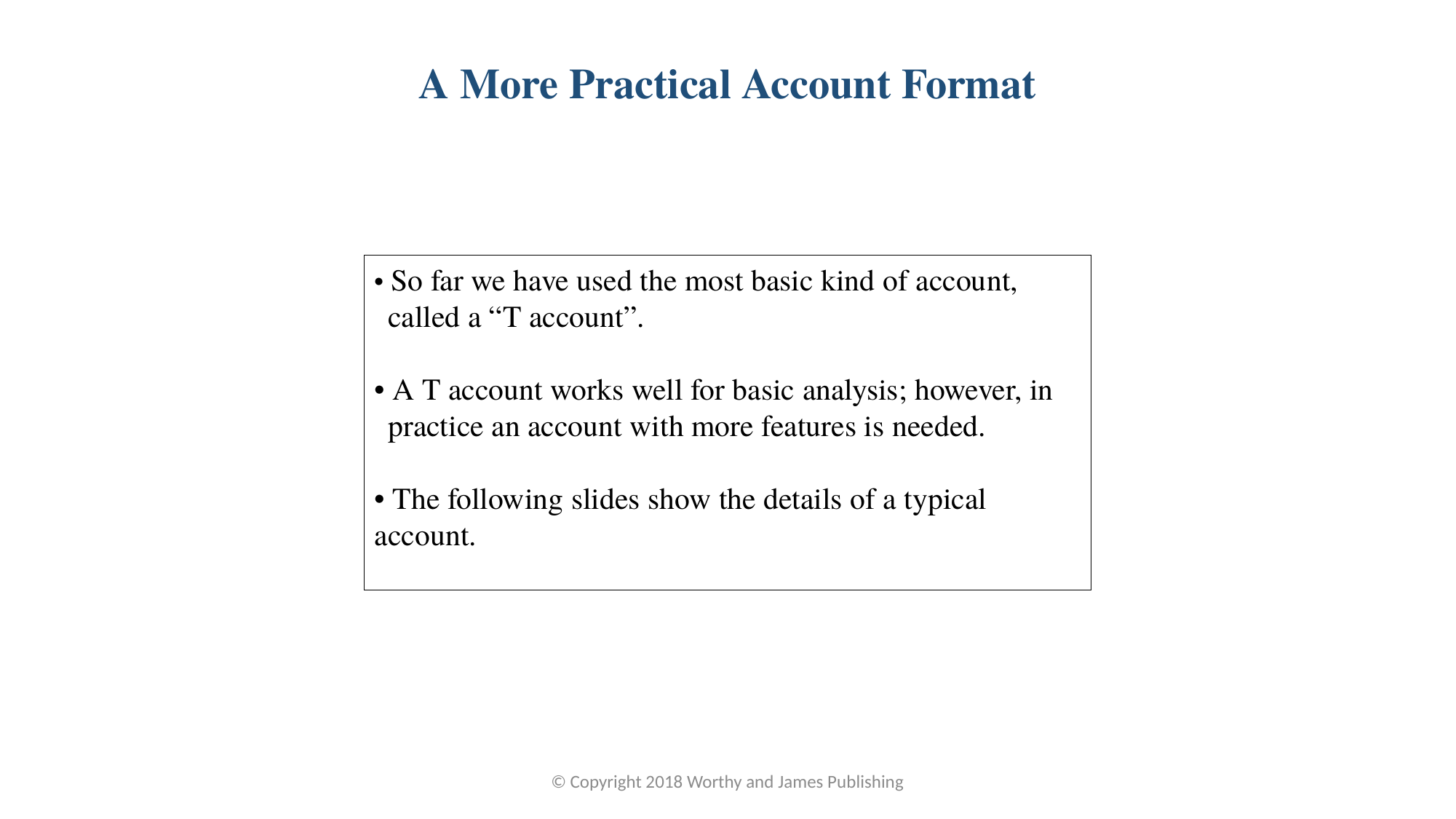

A More Practical Account Format

• So far we have used the most basic kind of account, called a “T account”.

• A T account works well for basic analysis; however, in practice an account with more features is needed.

• The following slides show the details of a typical account.

© Copyright 2018 Worthy and James Publishing